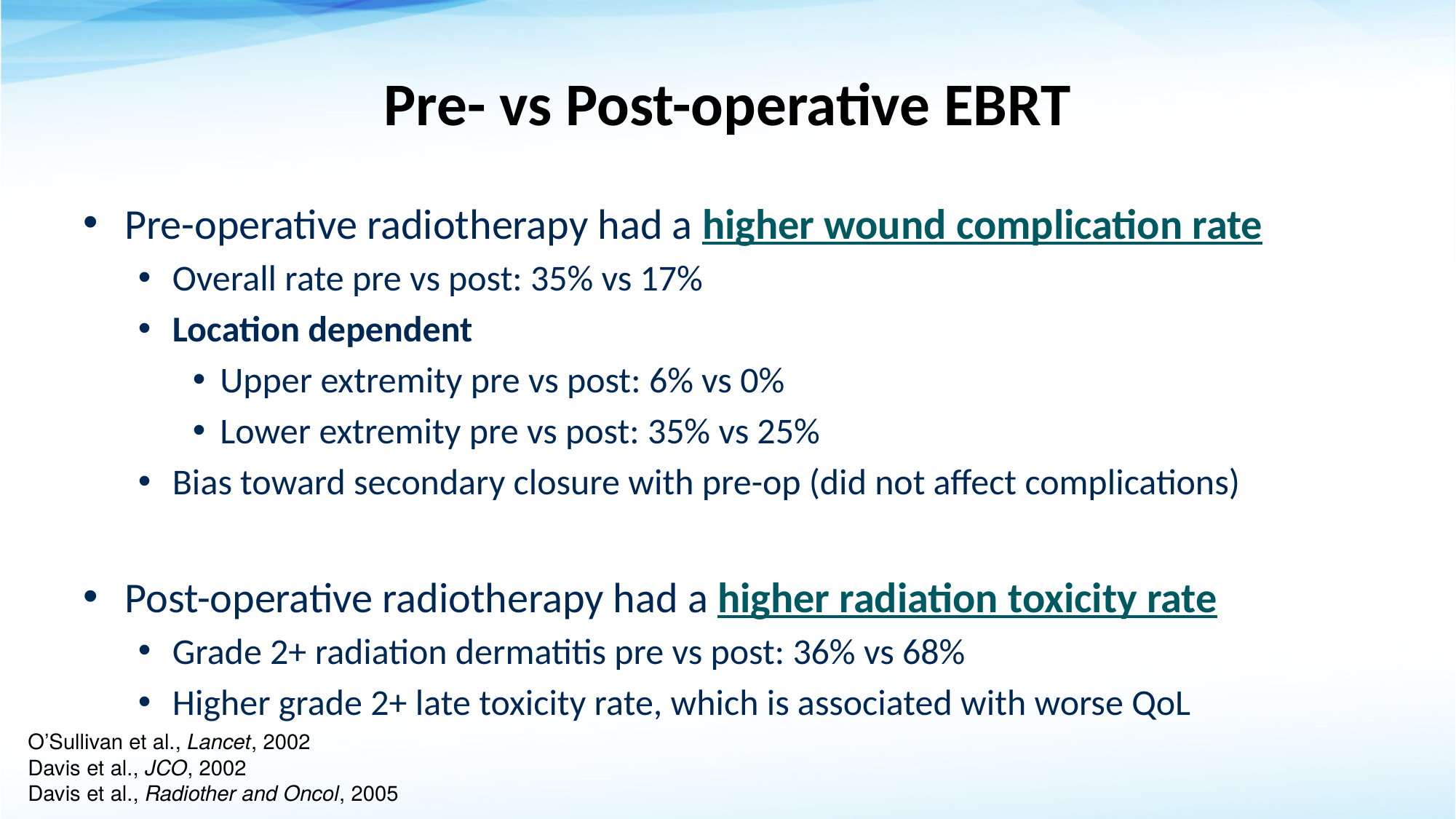

# Pre- vs Post-operative EBRT
Pre-operative radiotherapy had a higher wound complication rate
Overall rate pre vs post: 35% vs 17%
Location dependent
Upper extremity pre vs post: 6% vs 0%
Lower extremity pre vs post: 35% vs 25%
Bias toward secondary closure with pre-op (did not affect complications)

Post-operative radiotherapy had a higher radiation toxicity rate
Grade 2+ radiation dermatitis pre vs post: 36% vs 68%
Higher grade 2+ late toxicity rate, which is associated with worse QoL
O’Sullivan et al., Lancet, 2002
Davis et al., JCO, 2002
Davis et al., Radiother and Oncol, 2005